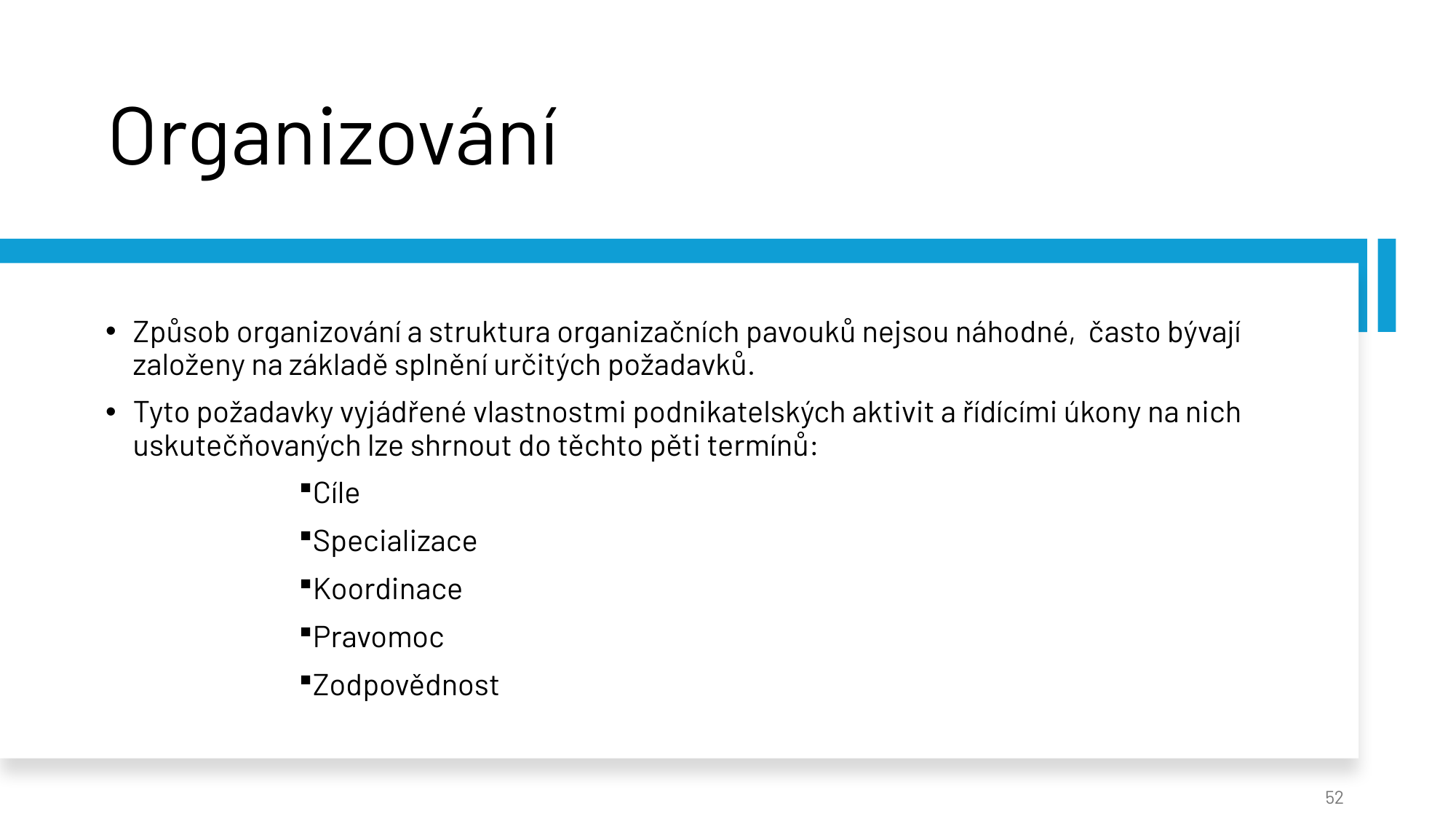

# Organizování

Způsob organizování a struktura organizačních pavouků nejsou náhodné,  často bývají založeny na základě splnění určitých požadavků.
Tyto požadavky vyjádřené vlastnostmi podnikatelských aktivit a řídícími úkony na nich uskutečňovaných lze shrnout do těchto pěti termínů:
Cíle
Specializace
Koordinace
Pravomoc
Zodpovědnost

52